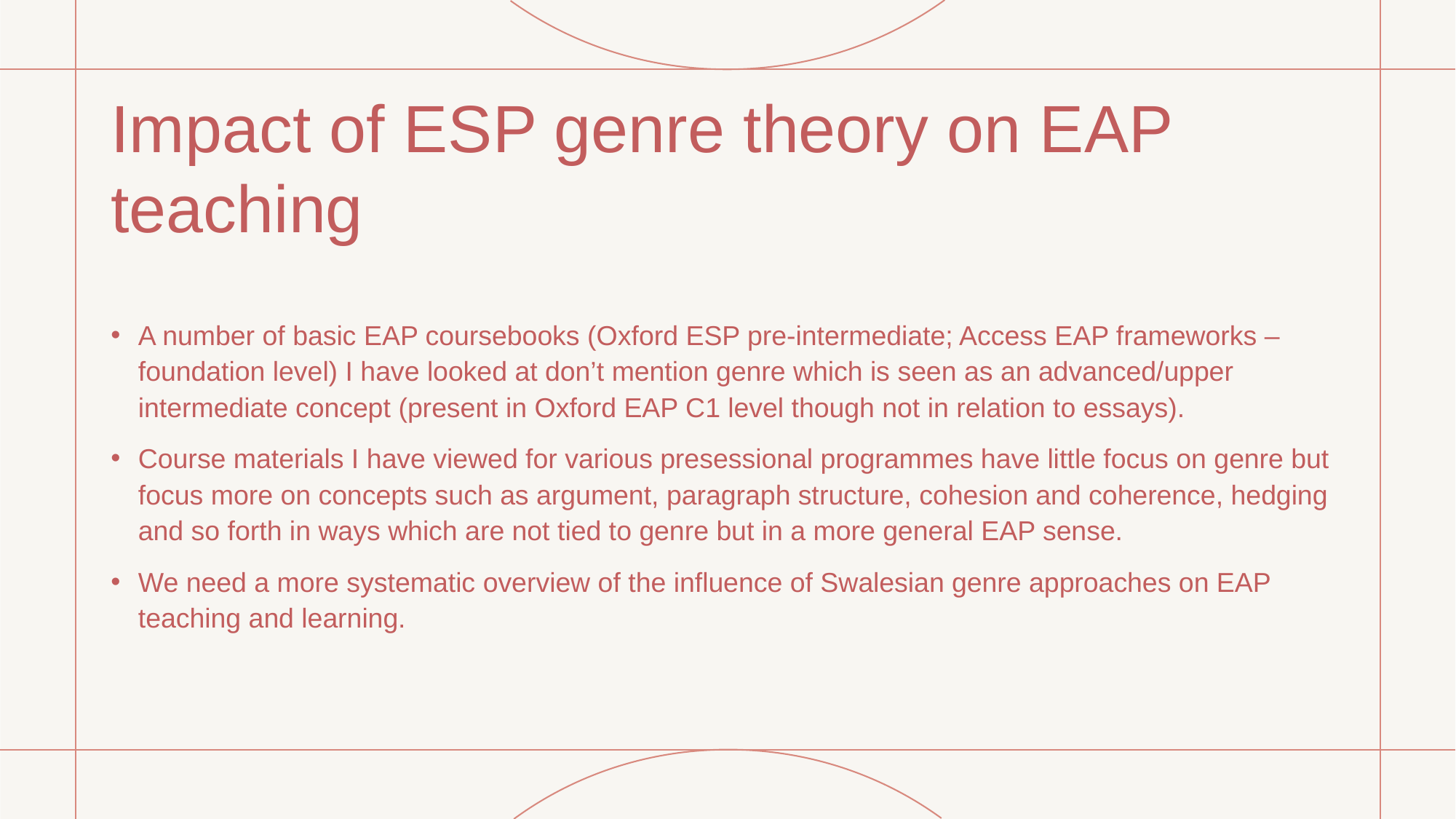

# Impact of ESP genre theory on EAP teaching

A number of basic EAP coursebooks (Oxford ESP pre-intermediate; Access EAP frameworks – foundation level) I have looked at don’t mention genre which is seen as an advanced/upper intermediate concept (present in Oxford EAP C1 level though not in relation to essays).
Course materials I have viewed for various presessional programmes have little focus on genre but focus more on concepts such as argument, paragraph structure, cohesion and coherence, hedging and so forth in ways which are not tied to genre but in a more general EAP sense.
We need a more systematic overview of the influence of Swalesian genre approaches on EAP teaching and learning.